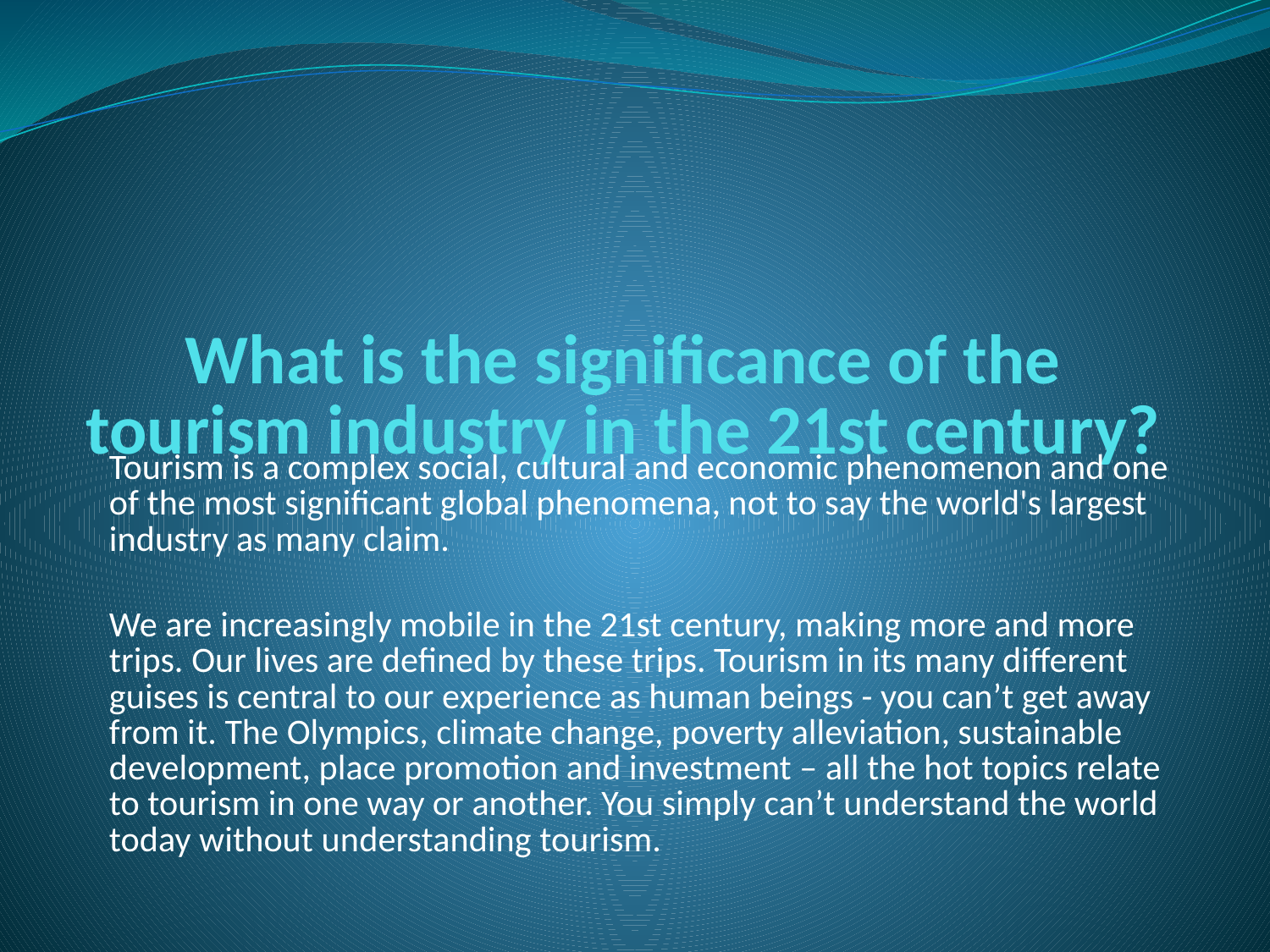

# What is the significance of the tourism industry in the 21st century?
Tourism is a complex social, cultural and economic phenomenon and one of the most significant global phenomena, not to say the world's largest industry as many claim.

We are increasingly mobile in the 21st century, making more and more trips. Our lives are defined by these trips. Tourism in its many different guises is central to our experience as human beings - you can’t get away from it. The Olympics, climate change, poverty alleviation, sustainable development, place promotion and investment – all the hot topics relate to tourism in one way or another. You simply can’t understand the world today without understanding tourism.